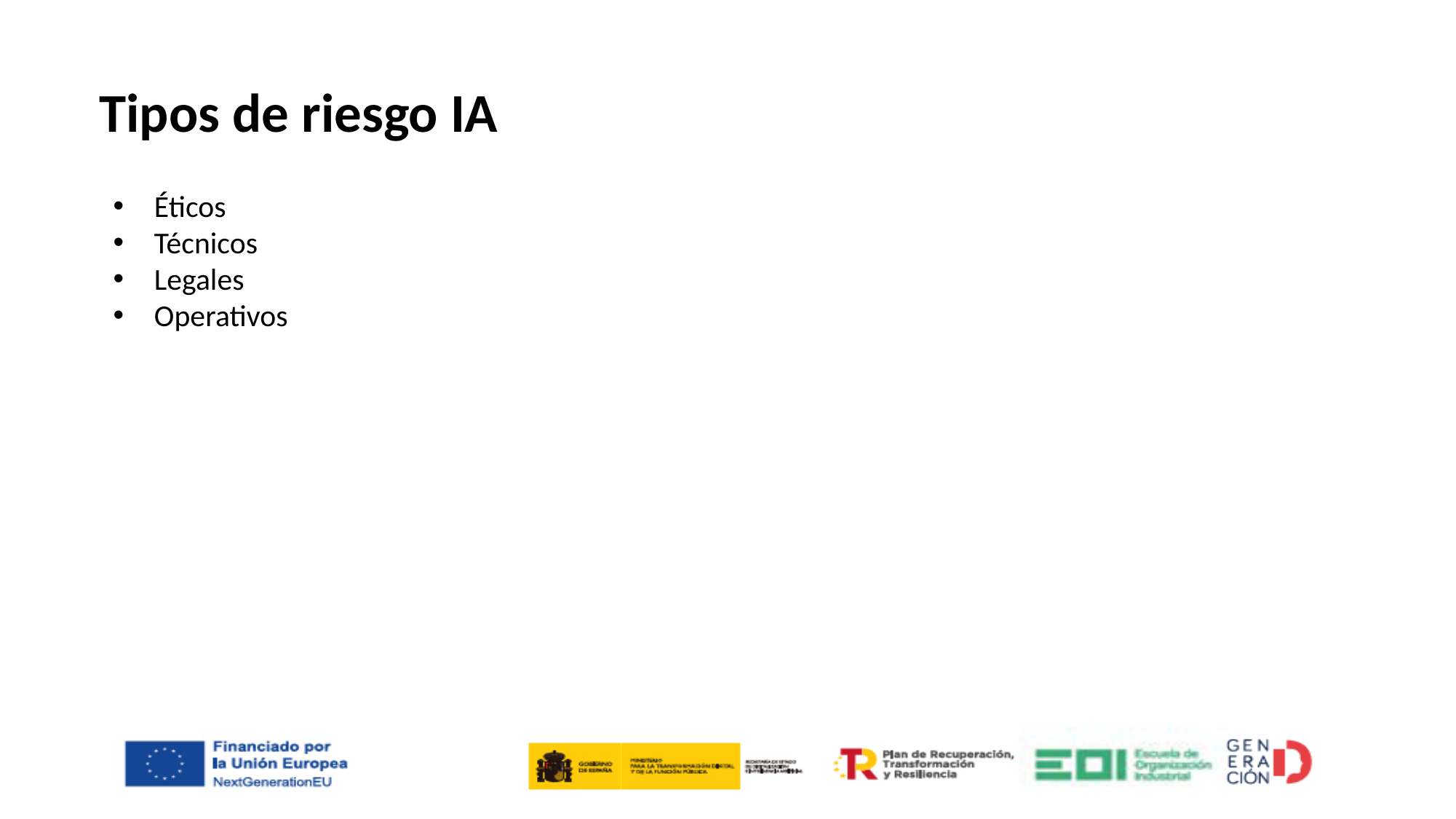

Tipos de riesgo IA
Éticos
Técnicos
Legales
Operativos